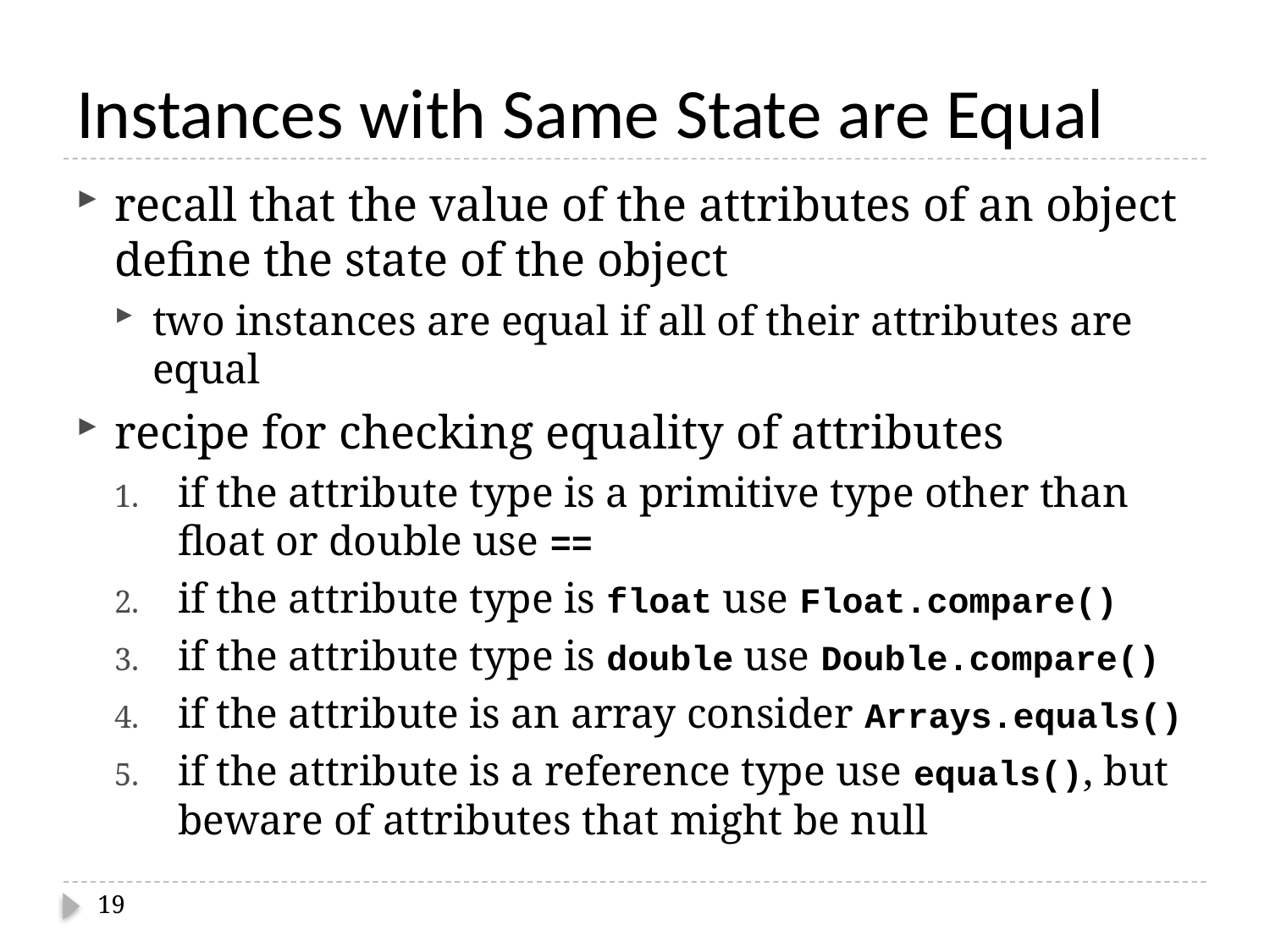

# Instances with Same State are Equal
recall that the value of the attributes of an object define the state of the object
two instances are equal if all of their attributes are equal
recipe for checking equality of attributes
if the attribute type is a primitive type other than float or double use ==
if the attribute type is float use Float.compare()
if the attribute type is double use Double.compare()
if the attribute is an array consider Arrays.equals()
if the attribute is a reference type use equals(), but beware of attributes that might be null
19